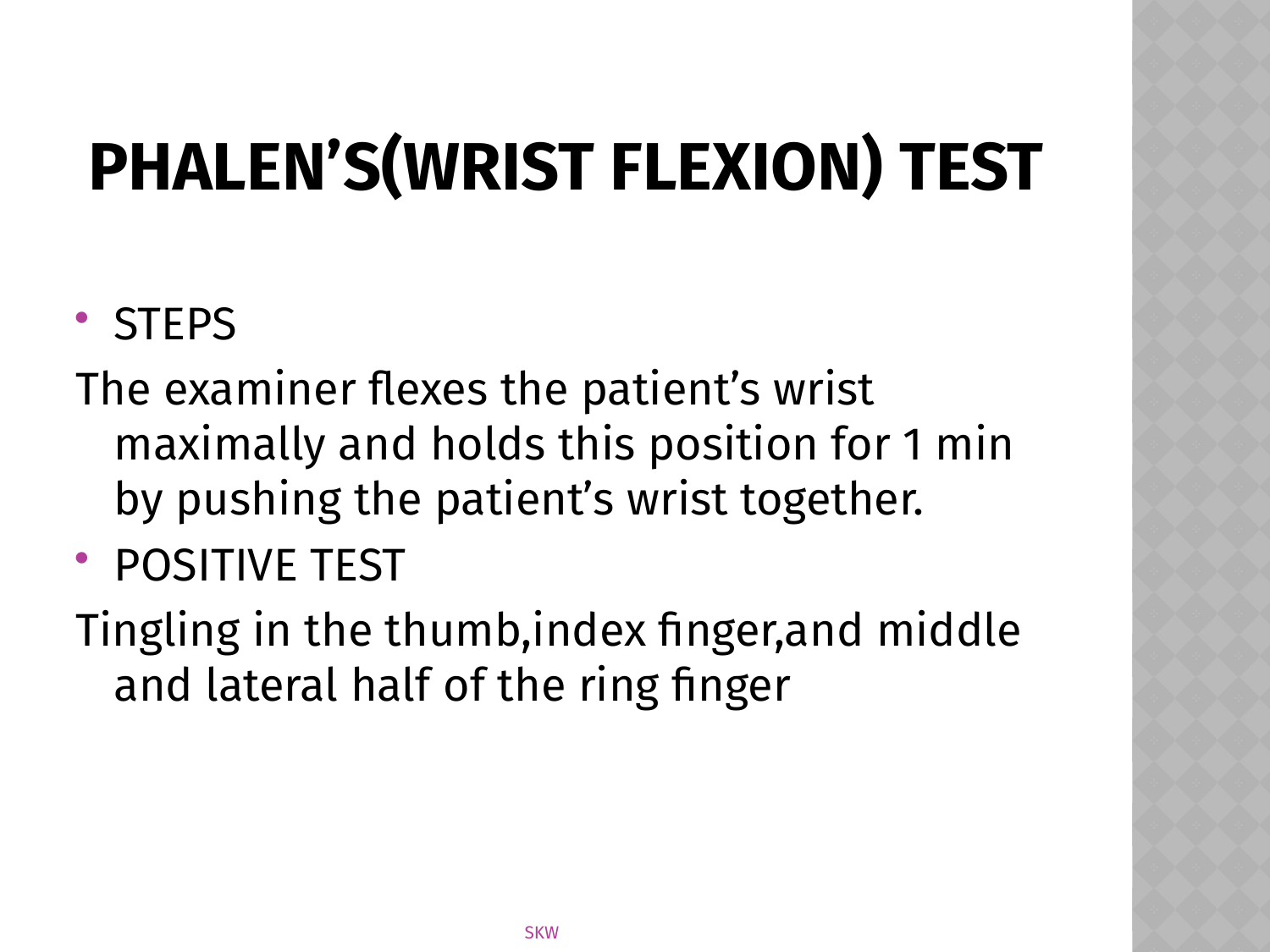

# Phalen’s(wrist flexion) test
STEPS
The examiner flexes the patient’s wrist maximally and holds this position for 1 min by pushing the patient’s wrist together.
POSITIVE TEST
Tingling in the thumb,index finger,and middle and lateral half of the ring finger
25
SKW